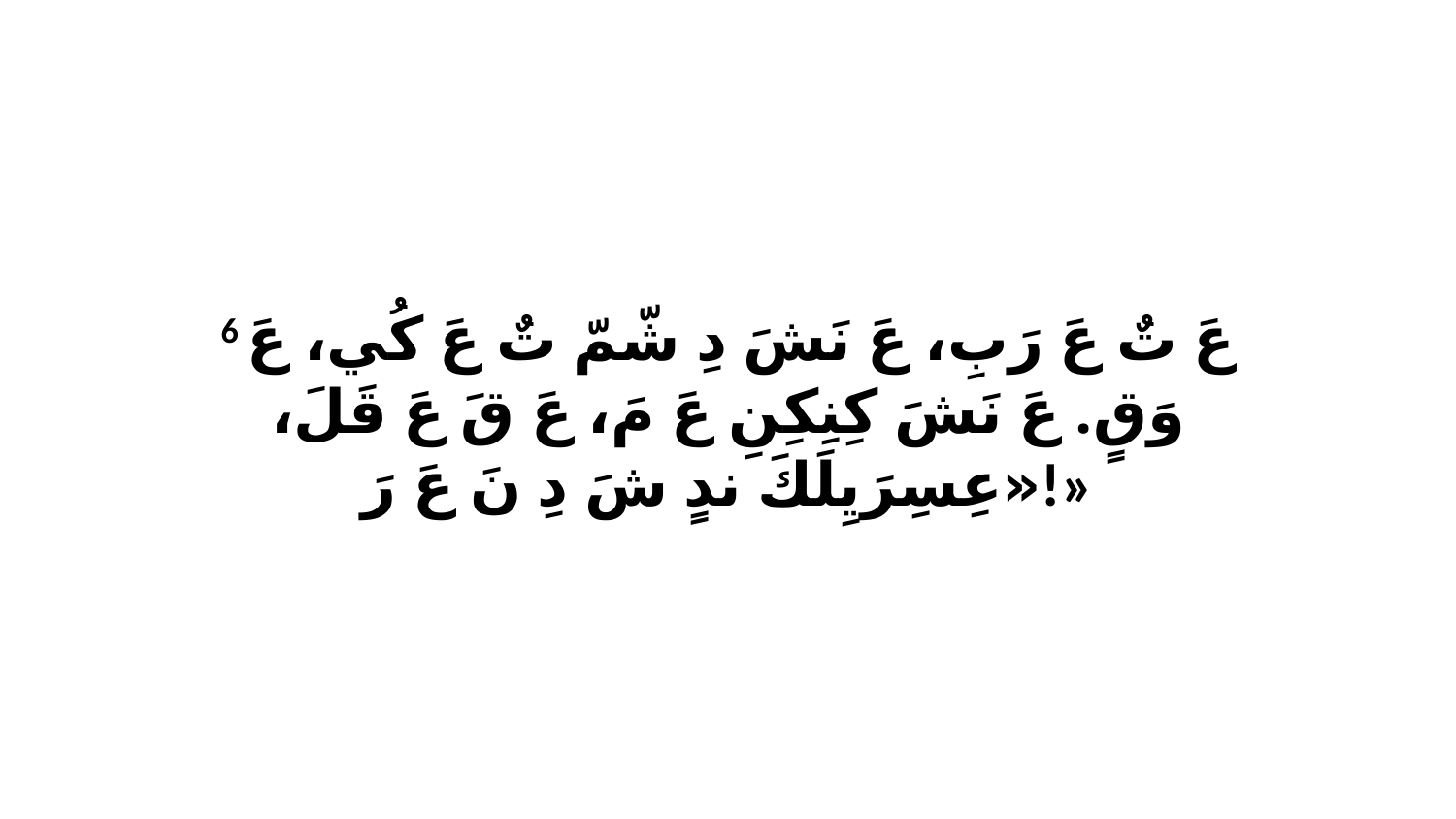

6 عَ تٌ عَ رَبِ، عَ نَشَ دِ شّمّ تٌ عَ كُي، عَ وَقٍ. عَ نَشَ كِنِكِنِ عَ مَ، عَ قَ عَ قَلَ، «عِسِرَيِلَكَ ندٍ شَ دِ نَ عَ رَ!»